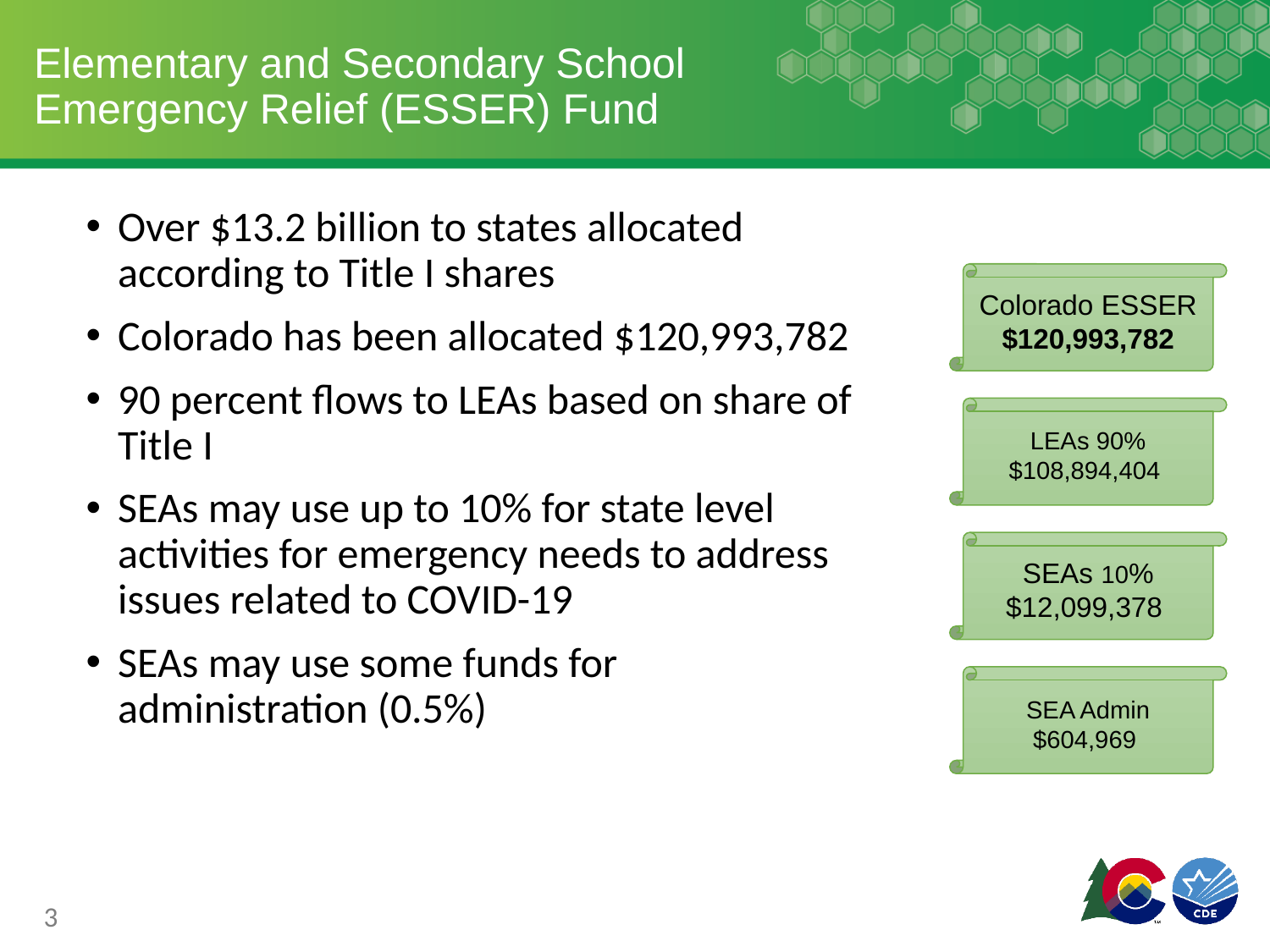

# Elementary and Secondary School Emergency Relief (ESSER) Fund
Over $13.2 billion to states allocated according to Title I shares
Colorado has been allocated $120,993,782
90 percent flows to LEAs based on share of Title I
SEAs may use up to 10% for state level activities for emergency needs to address issues related to COVID-19
SEAs may use some funds for administration (0.5%)
Colorado ESSER $120,993,782
LEAs 90% $108,894,404
SEAs 10% $12,099,378
SEA Admin $604,969
3